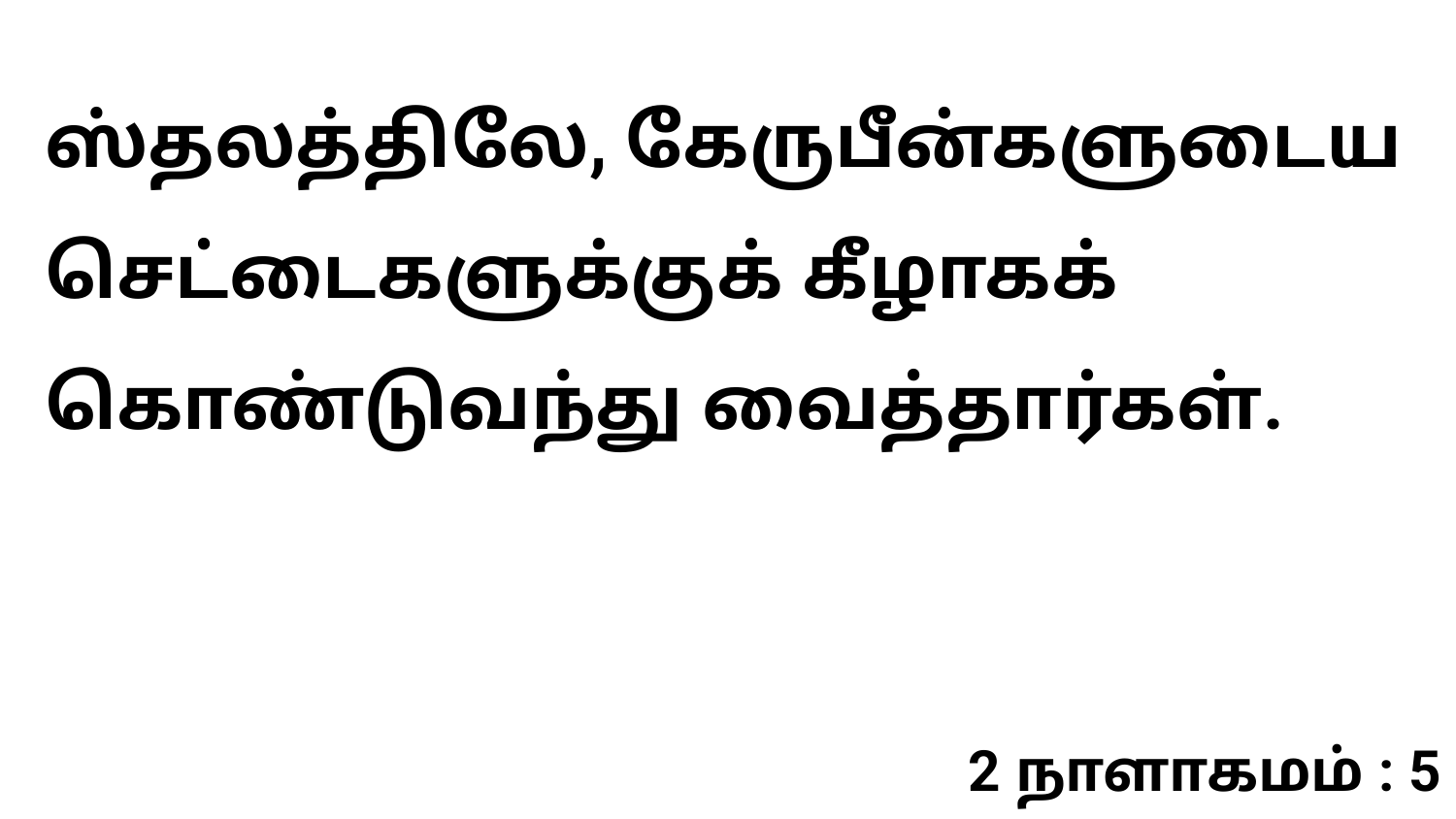

ஸ்தலத்திலே, கேருபீன்களுடைய செட்டைகளுக்குக் கீழாகக் கொண்டுவந்து வைத்தார்கள்.
2 நாளாகமம் : 5